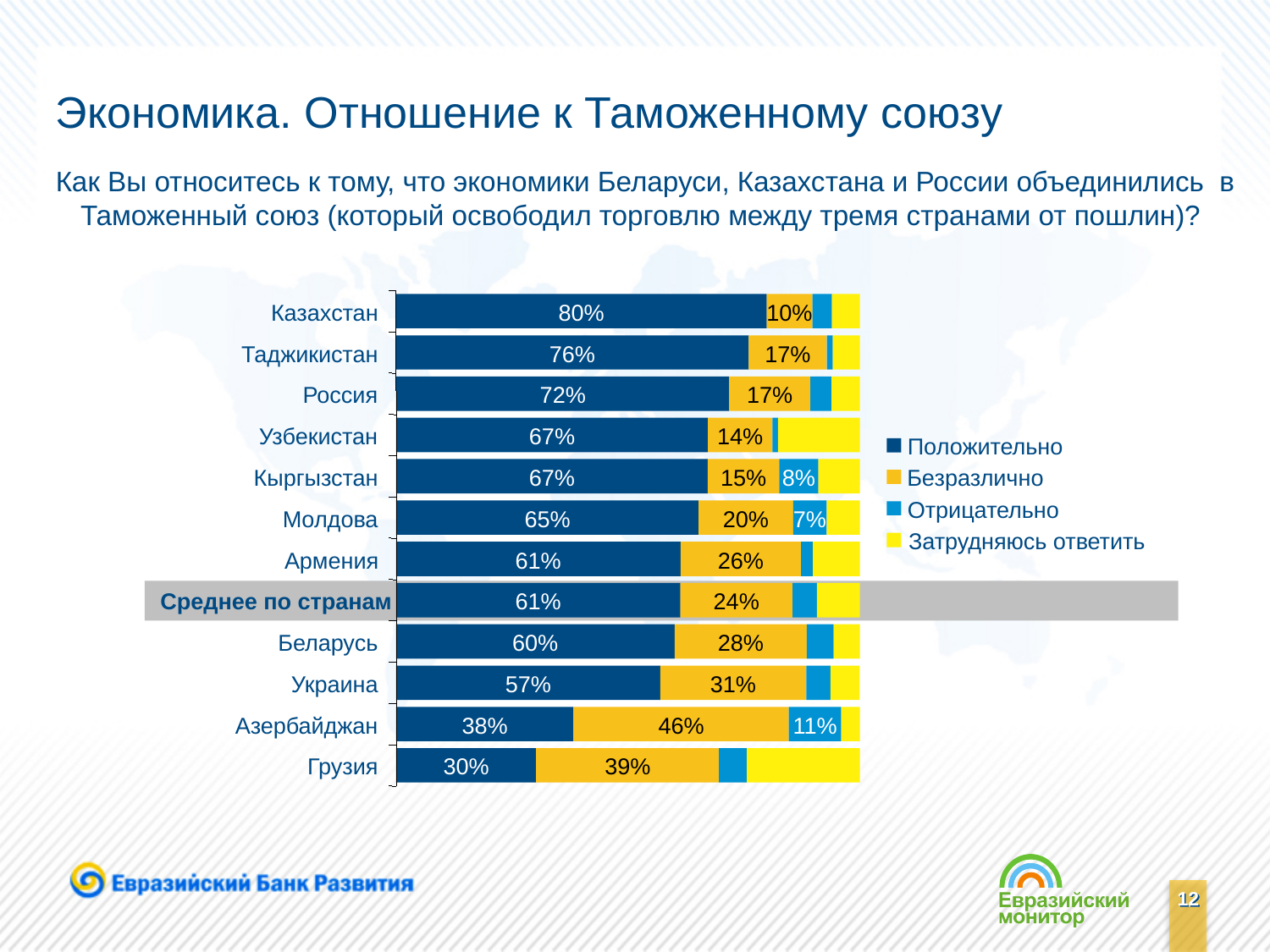

# Экономика. Отношение к Таможенному союзу
Как Вы относитесь к тому, что экономики Беларуси, Казахстана и России объединились  в Таможенный союз (который освободил торговлю между тремя странами от пошлин)?

Казахстан
80%
10%

Таджикистан
76%
17%

Россия
72%
17%

Узбекистан
67%
14%
Положительно

Кыргызстан
67%
15%
8%
Безразлично

Отрицательно

Молдова
65%
20%
7%
Затрудняюсь ответить

Армения
61%
26%

Среднее по странам
61%
24%

Беларусь
60%
28%

Украина
57%
31%

Азербайджан
38%
46%
11%

Грузия
30%
39%